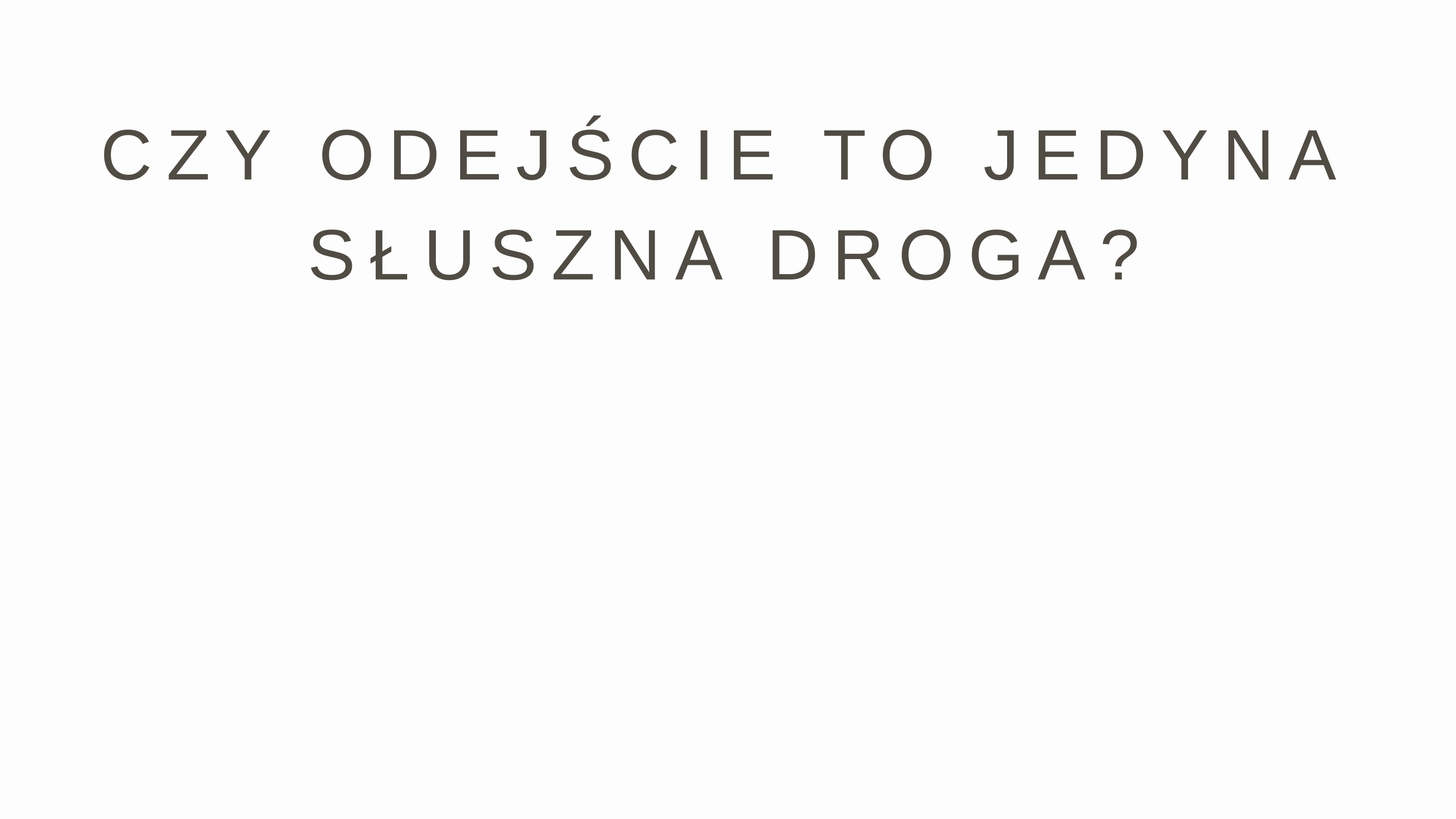

CZY ODEJŚCIE TO JEDYNA SŁUSZNA DROGA?
TO ZALEŻY